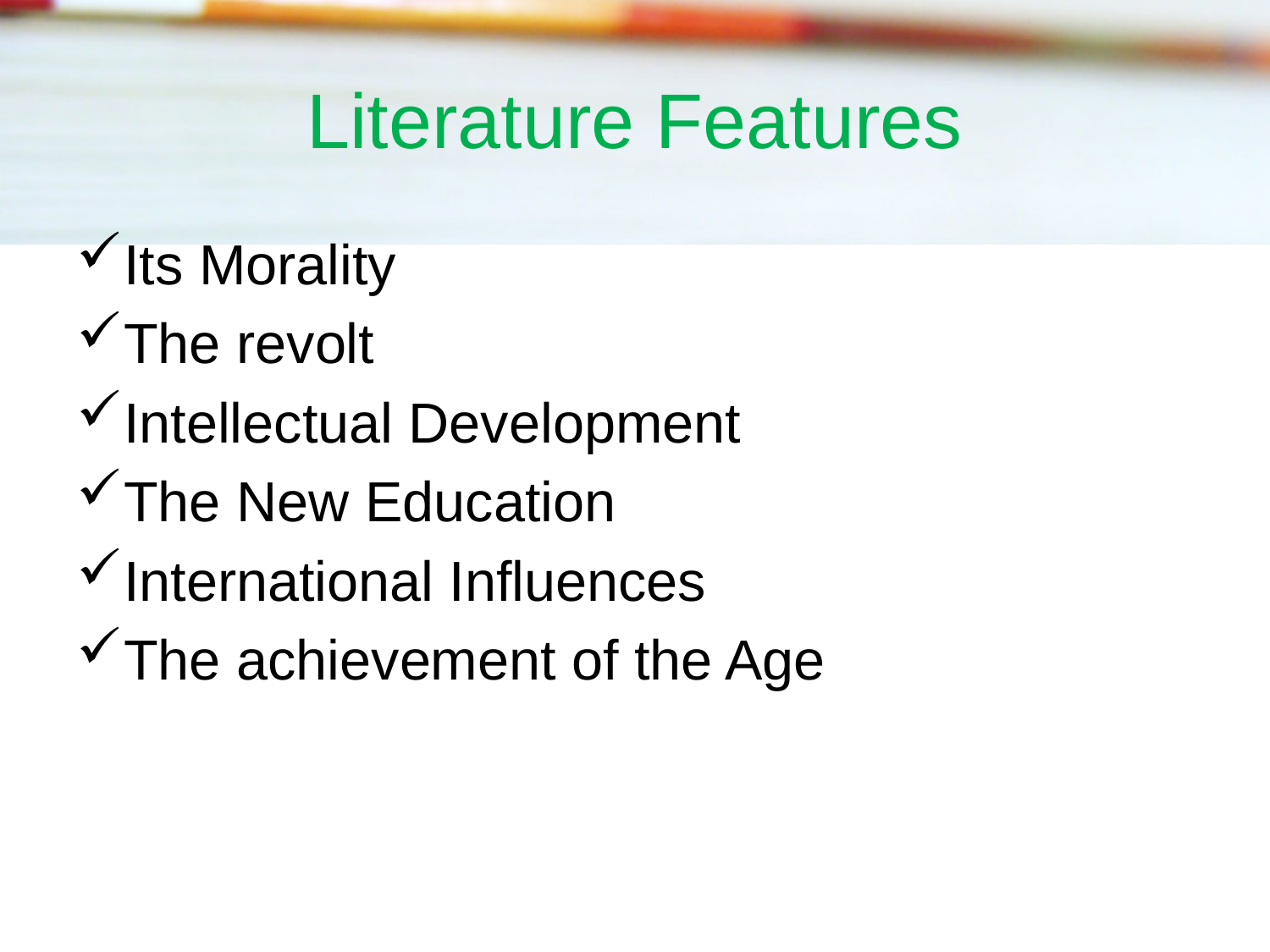

# Literature Features
Its Morality
The revolt
Intellectual Development
The New Education
International Influences
The achievement of the Age